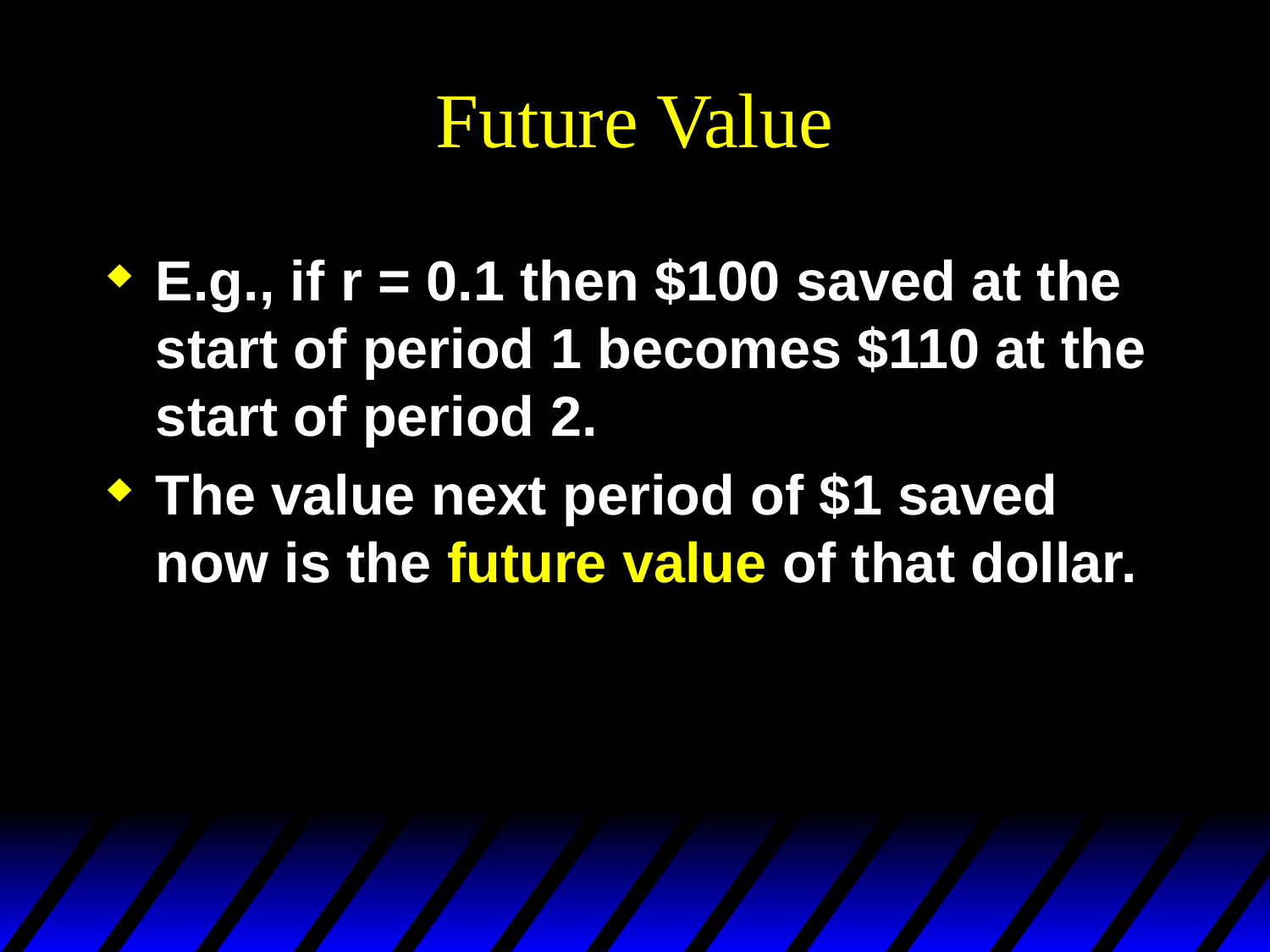

# Future Value
E.g., if r = 0.1 then $100 saved at the start of period 1 becomes $110 at the start of period 2.
The value next period of $1 saved now is the future value of that dollar.